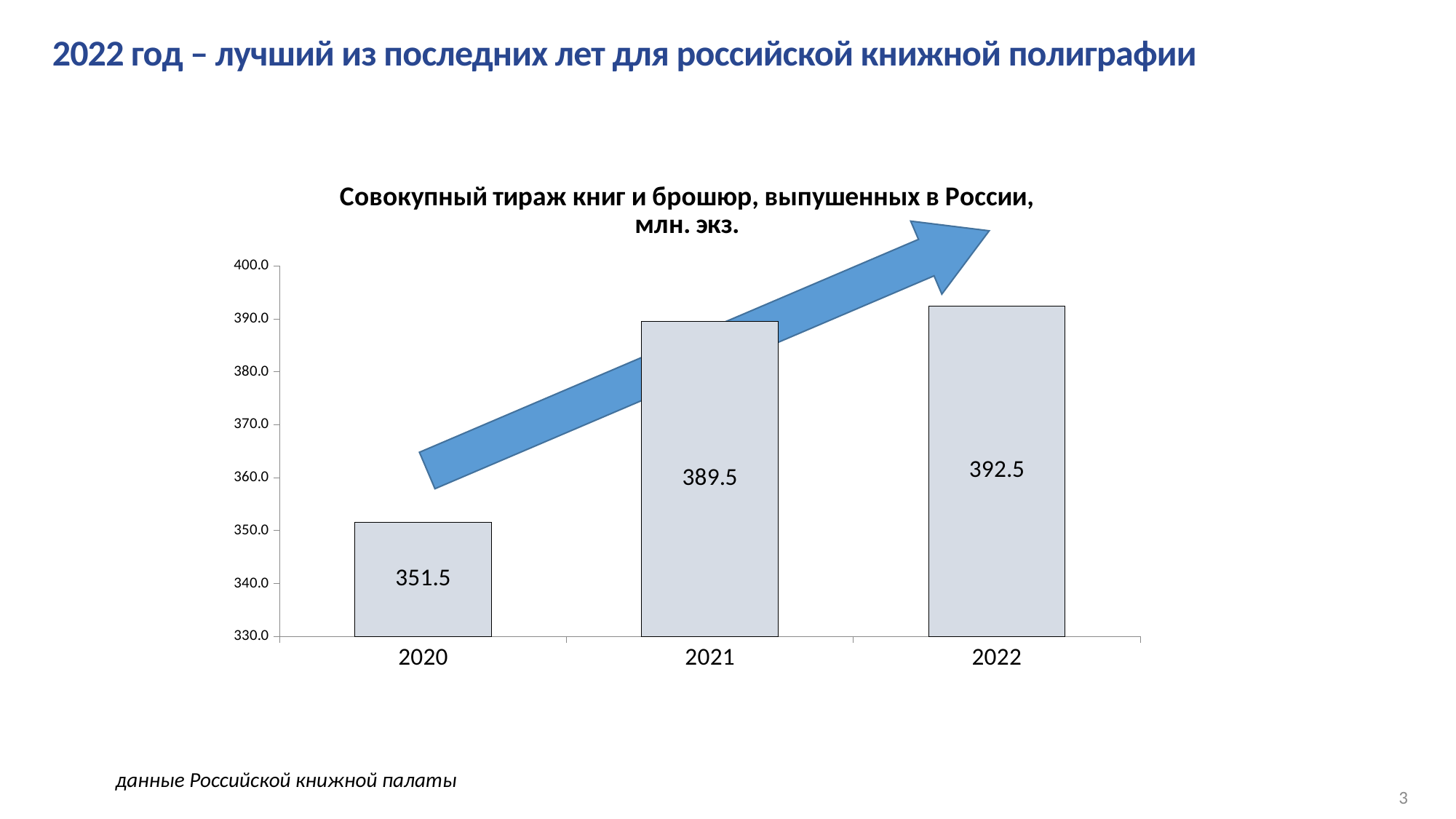

2022 год – лучший из последних лет для российской книжной полиграфии

### Chart: Совокупный тираж книг и брошюр, выпушенных в России, млн. экз.

| Category | Совокупный тираж книг и брошюр, выпушенных в России |
|---|---|
| 2020 | 351.5 |
| 2021 | 389.5 |
| 2022 | 392.467 |
данные Российской книжной палаты
3